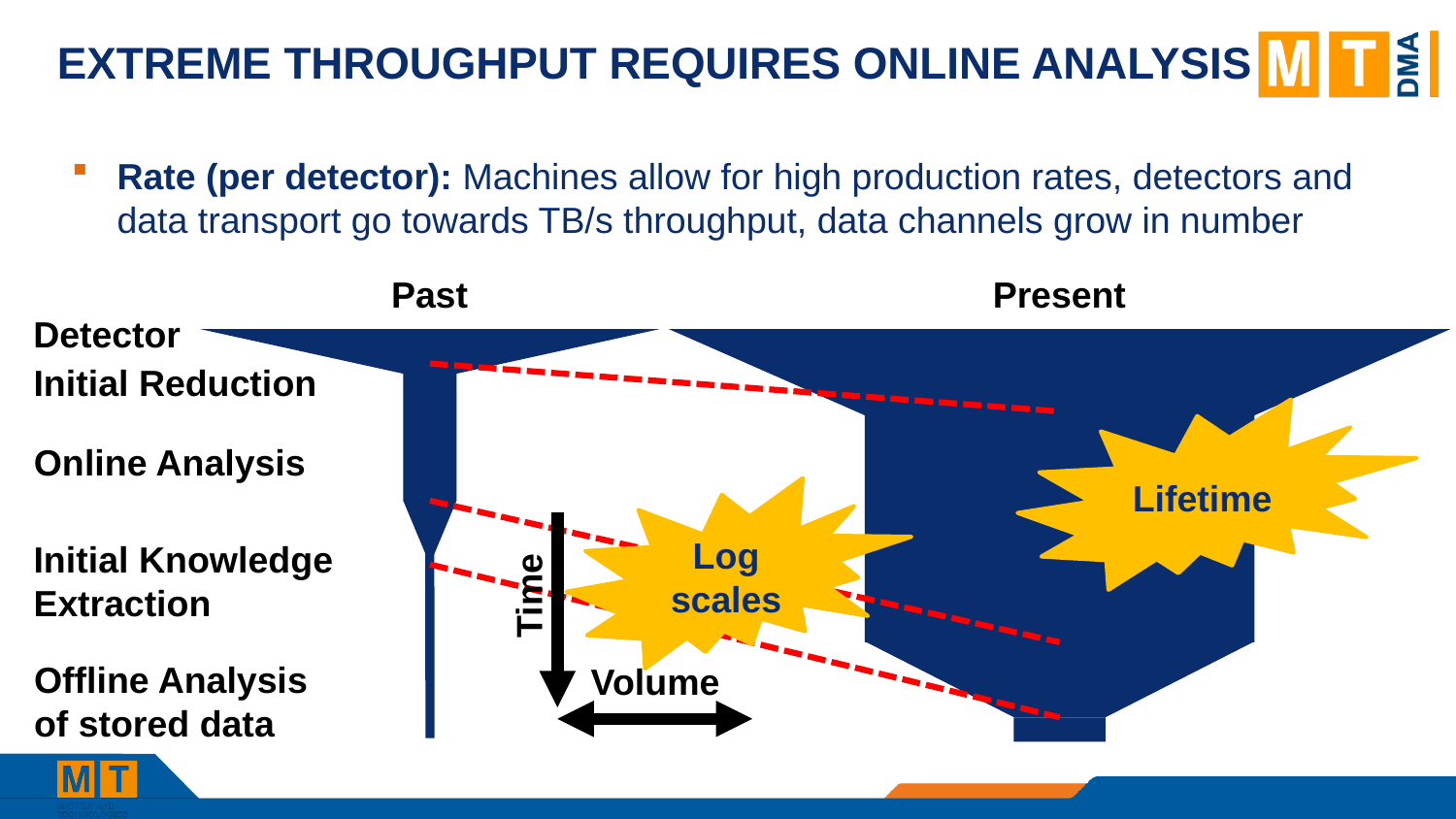

# Extreme Throughput requires online analysis
Rate (per detector): Machines allow for high production rates, detectors and data transport go towards TB/s throughput, data channels grow in number
Past
Present
Detector

Initial Reduction

Lifetime

Online Analysis
Log scales

Initial Knowledge
Extraction
Time

Offline Analysis
of stored data
Volume